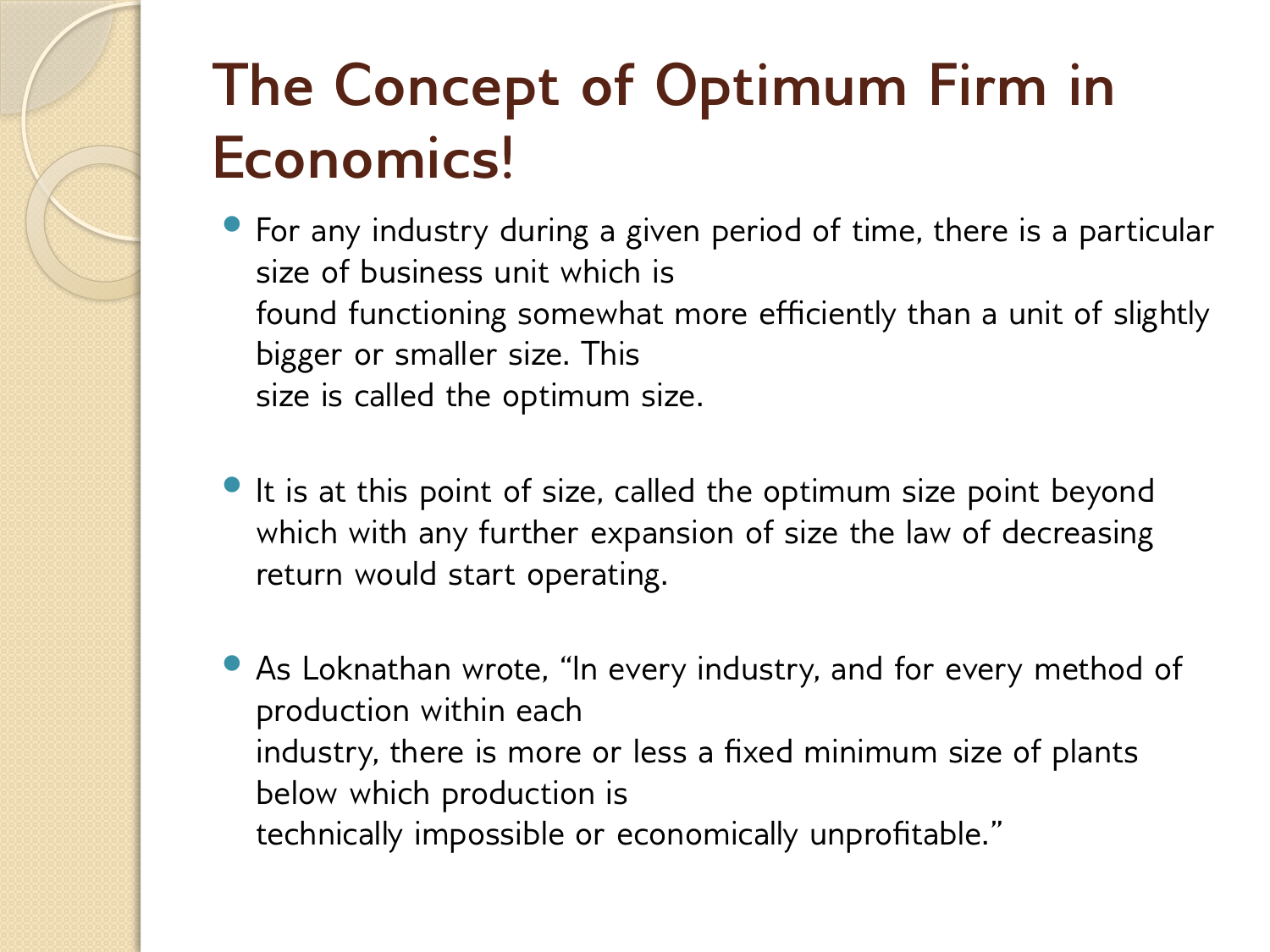

# The Concept of Optimum Firm in Economics!
For any industry during a given period of time, there is a particular size of business unit which is
found functioning somewhat more efficiently than a unit of slightly bigger or smaller size. This
size is called the optimum size.

It is at this point of size, called the optimum size point beyond
which with any further expansion of size the law of decreasing return would start operating.

As Loknathan wrote, “In every industry, and for every method of production within each
industry, there is more or less a fixed minimum size of plants below which production is
technically impossible or economically unprofitable.”